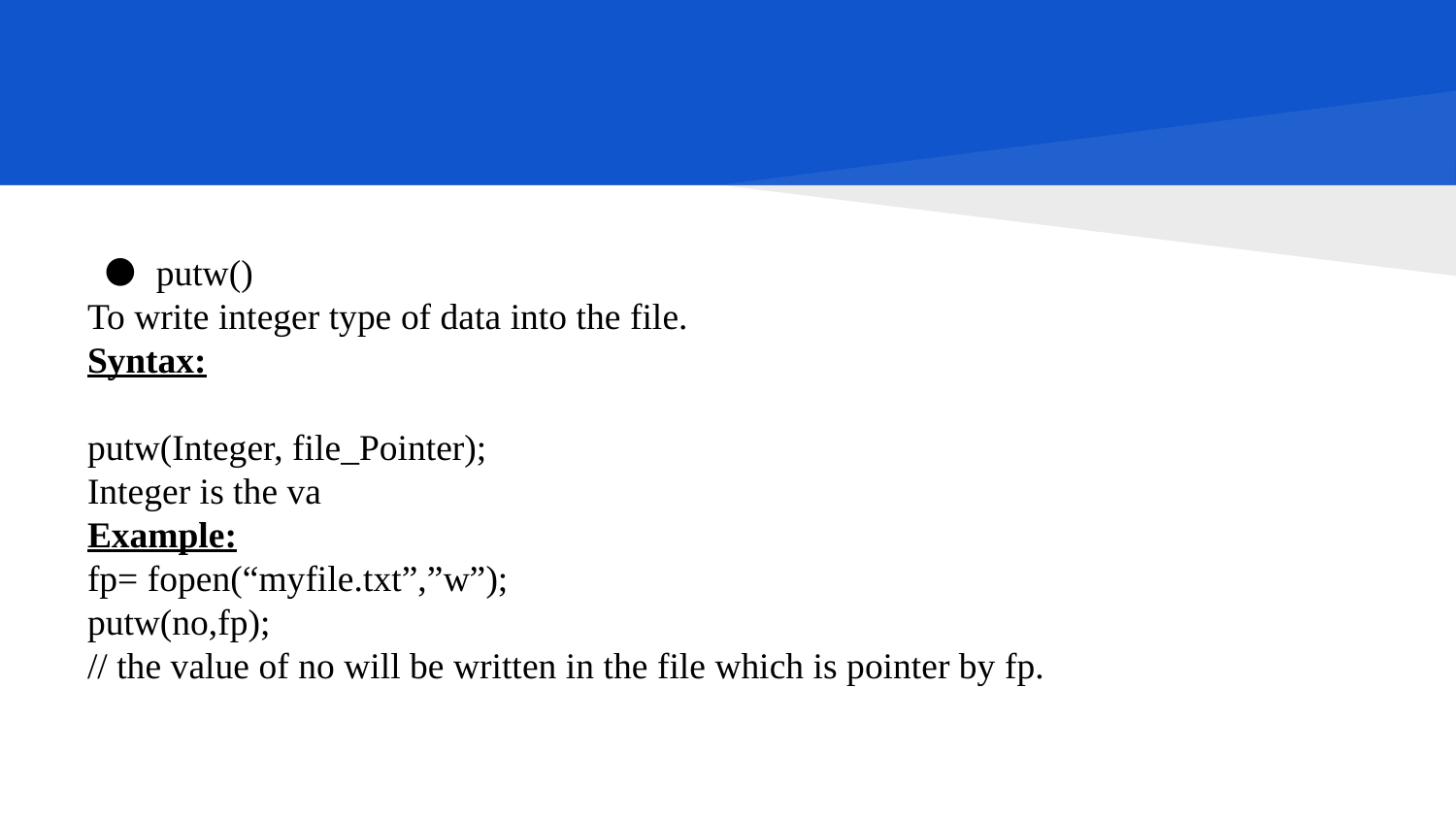

#

putw()
To write integer type of data into the file.
Syntax:

putw(Integer, file_Pointer);
Integer is the va
Example:
fp= fopen(“myfile.txt”,”w”);
putw(no,fp);
// the value of no will be written in the file which is pointer by fp.